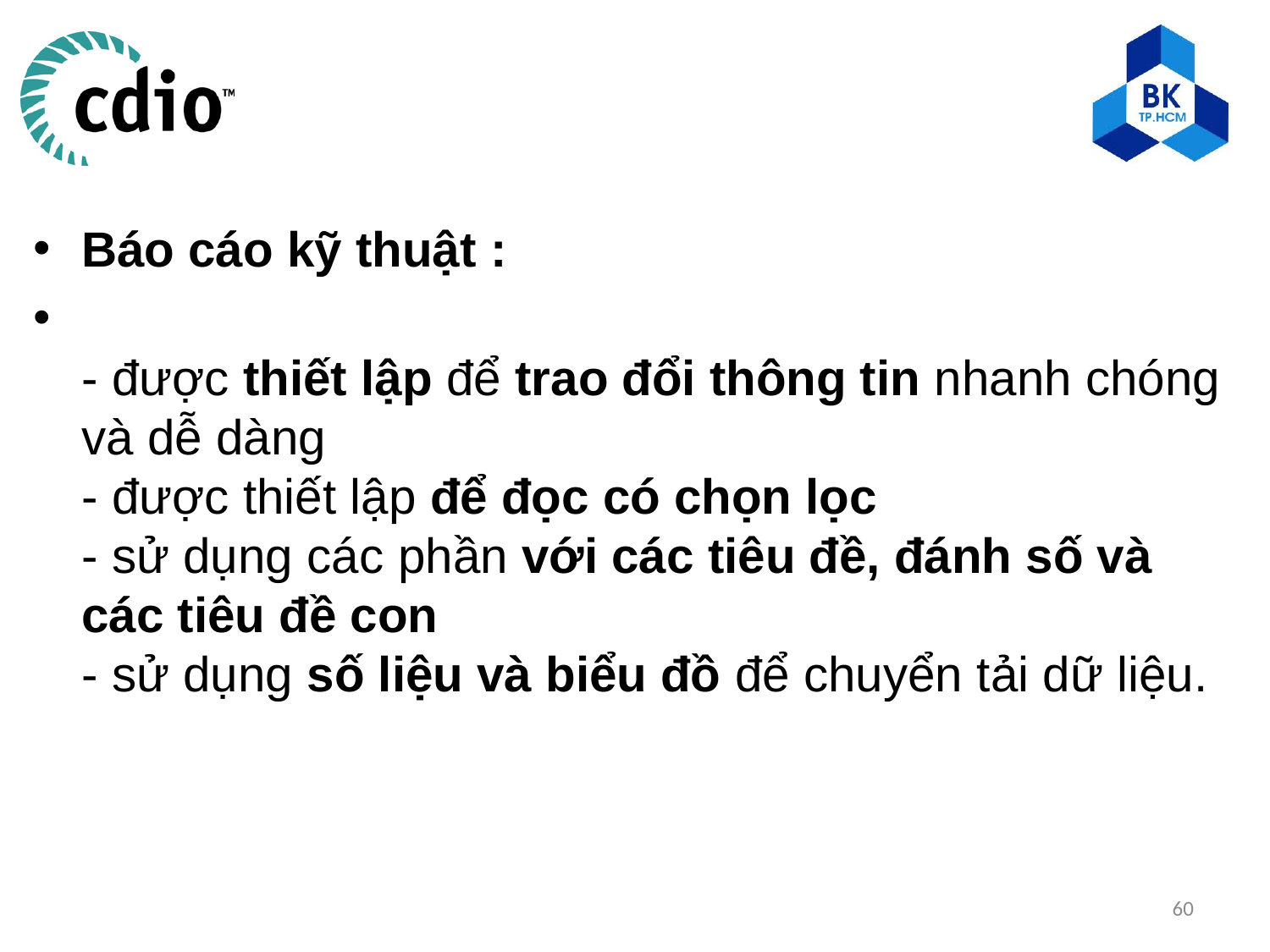

#
Báo cáo kỹ thuật :
- được thiết lập để trao đổi thông tin nhanh chóng và dễ dàng
- được thiết lập để đọc có chọn lọc
- sử dụng các phần với các tiêu đề, đánh số và các tiêu đề con
- sử dụng số liệu và biểu đồ để chuyển tải dữ liệu.
60